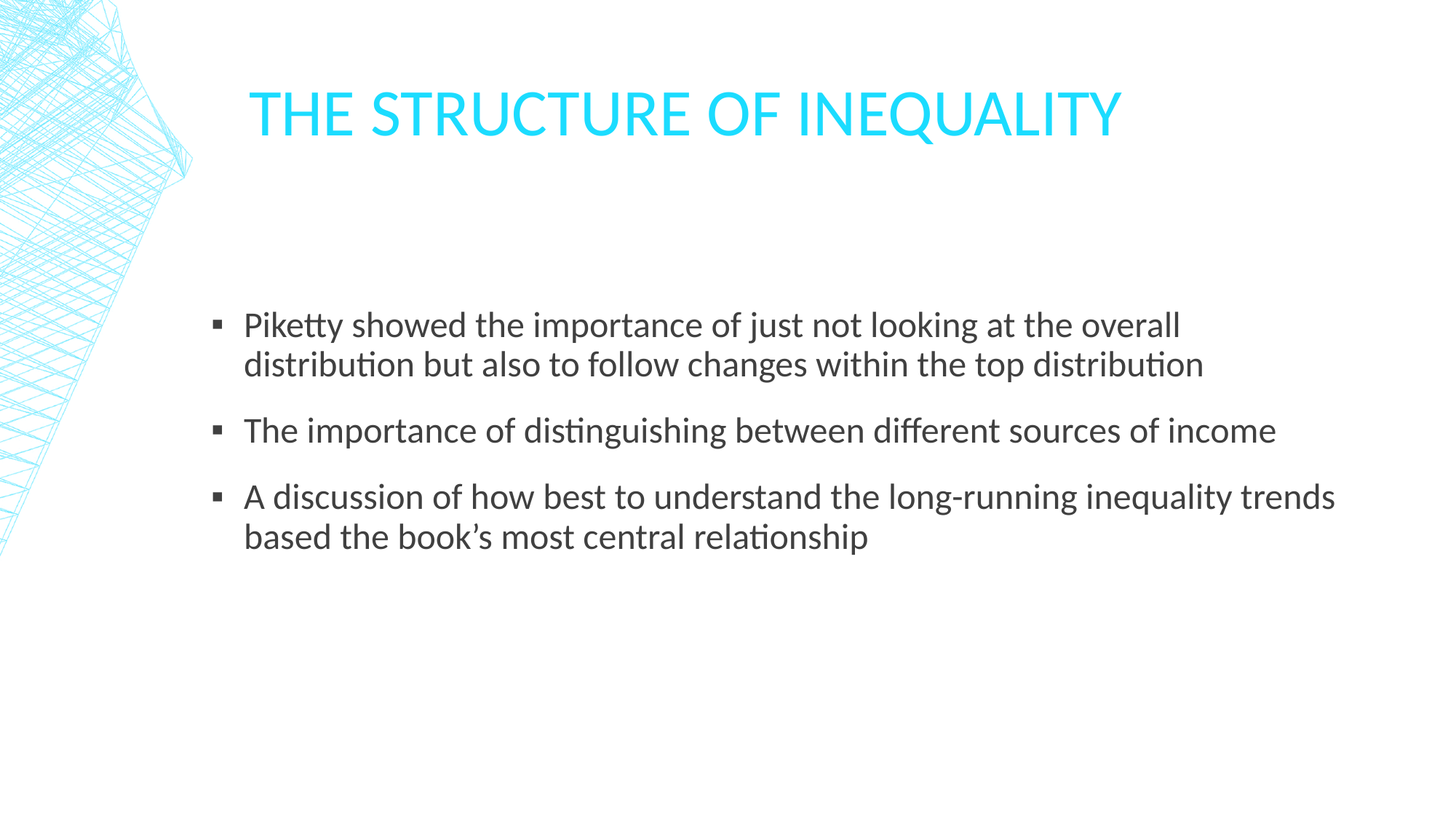

# The structure of inequality
Piketty showed the importance of just not looking at the overall distribution but also to follow changes within the top distribution
The importance of distinguishing between different sources of income
A discussion of how best to understand the long-running inequality trends based the book’s most central relationship